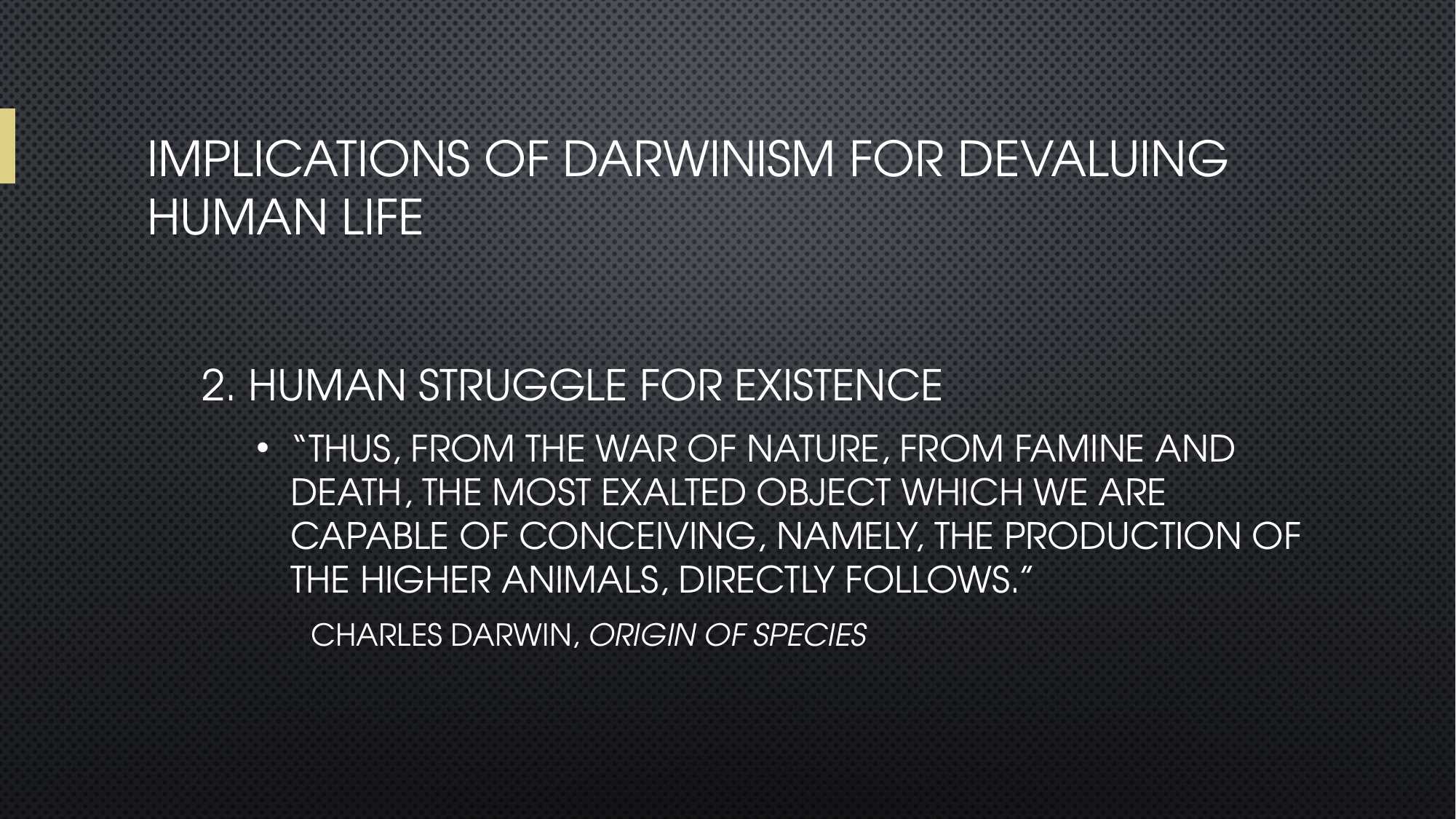

# Implications of Darwinism for devaluing human life
2. Human struggle for existence
“Thus, from the war of nature, from famine and death, the most exalted object which we are capable of conceiving, namely, the production of the higher animals, directly follows.”
Charles Darwin, Origin of Species